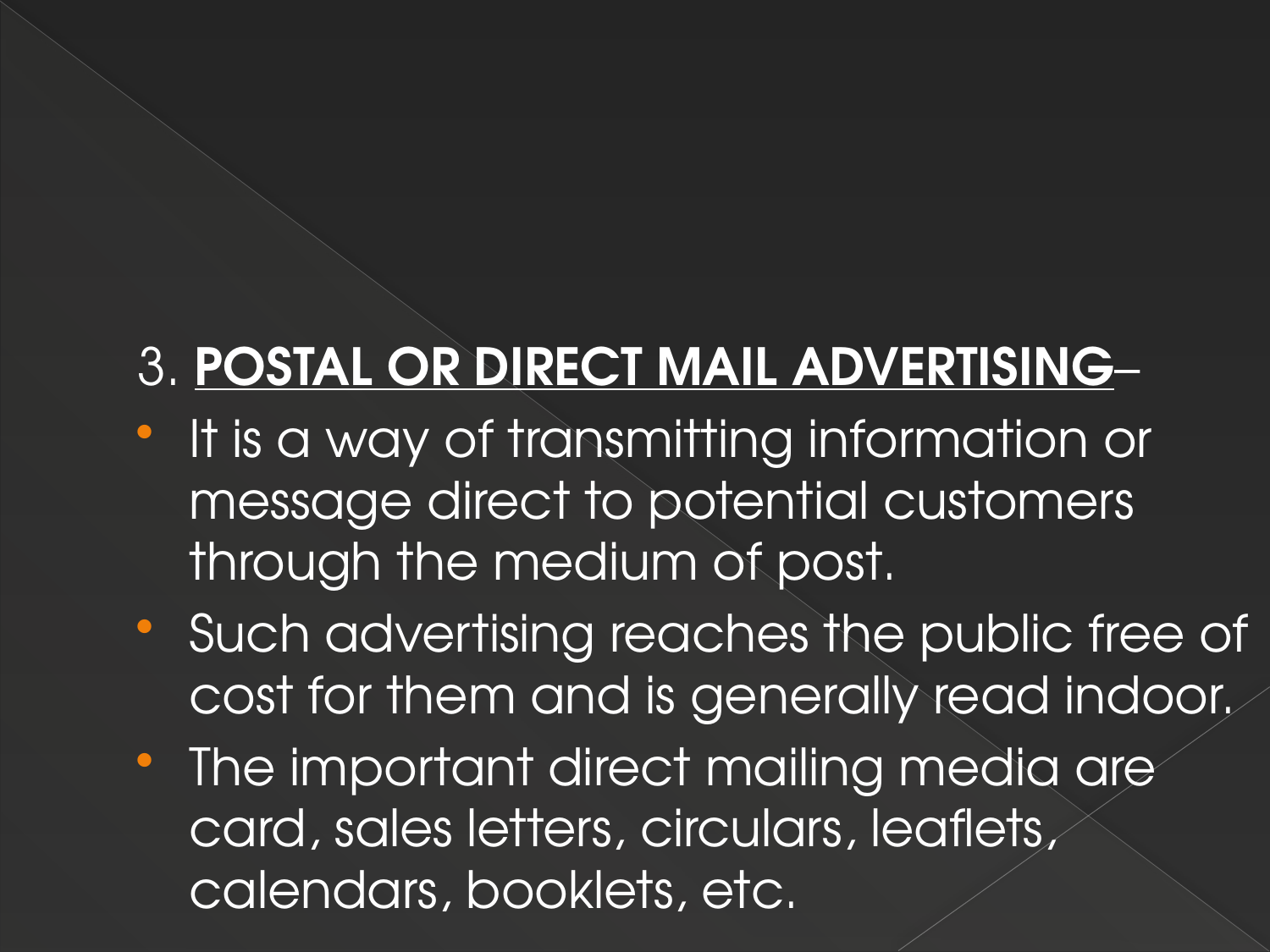

3. POSTAL OR DIRECT MAIL ADVERTISING–
It is a way of transmitting information or message direct to potential customers through the medium of post.
Such advertising reaches the public free of cost for them and is generally read indoor.
The important direct mailing media are card, sales letters, circulars, leaflets, calendars, booklets, etc.